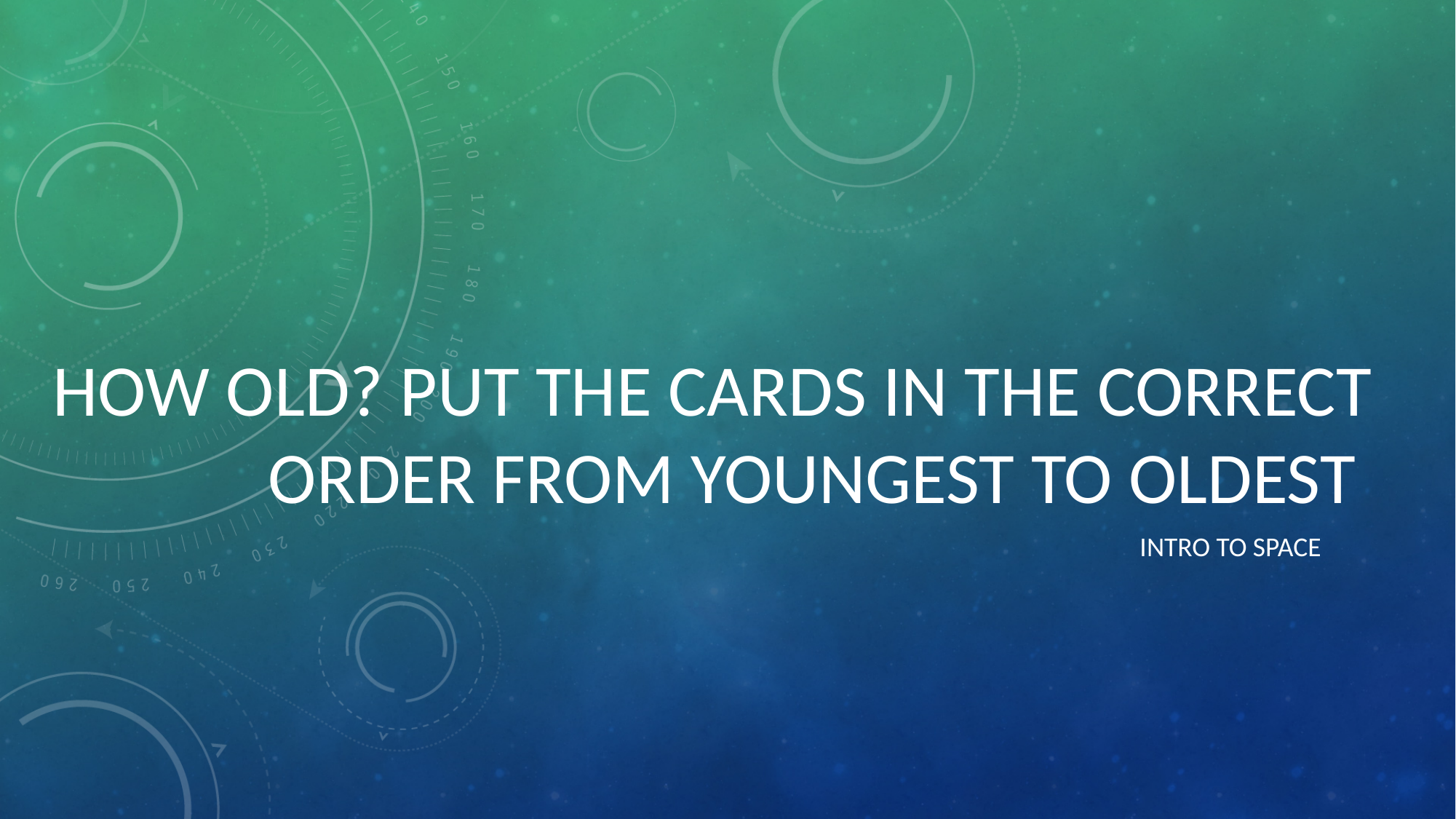

# How Old? Put the cards in the correct order from Youngest to oldest
Intro to space